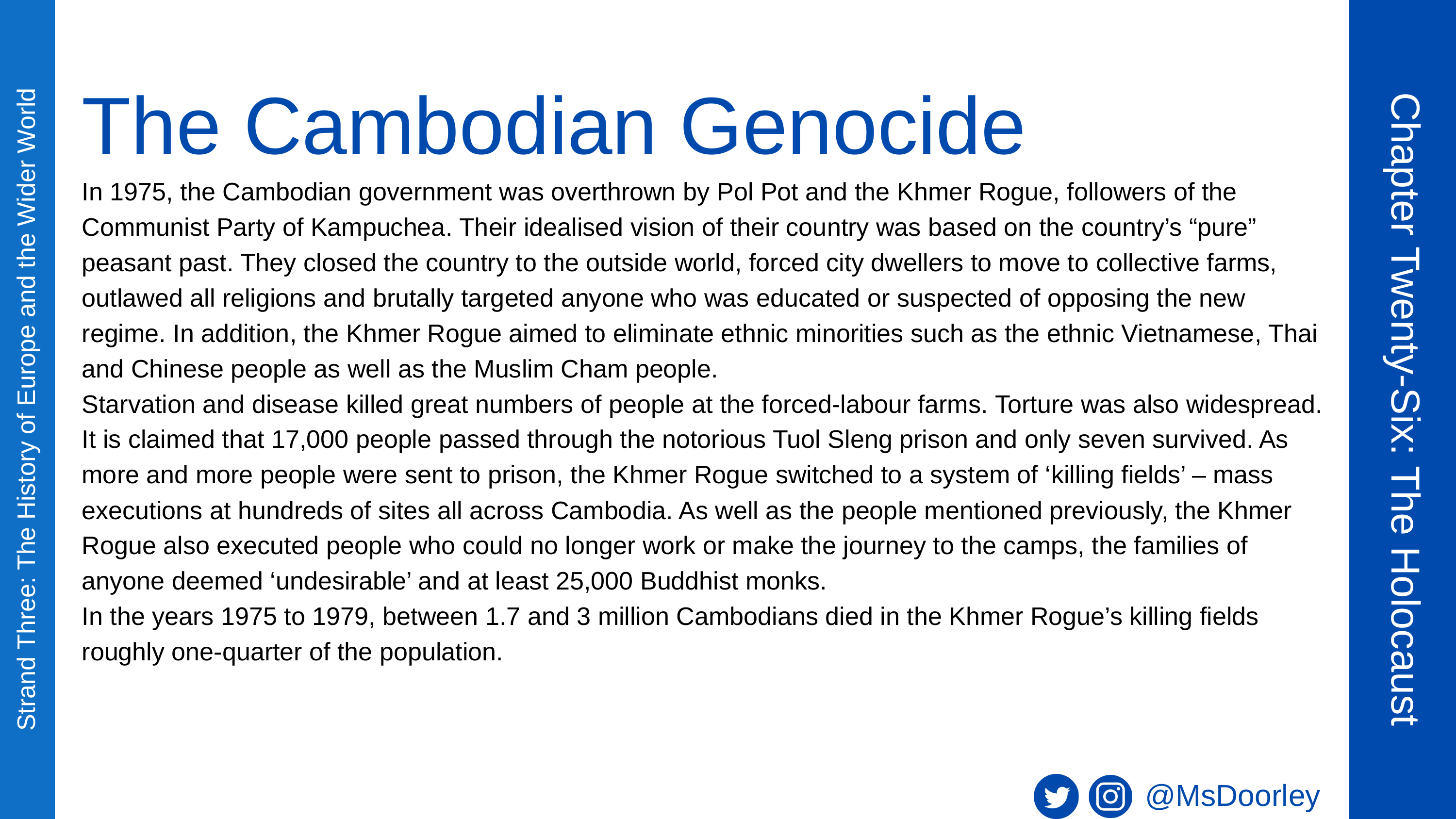

The Cambodian Genocide
In 1975, the Cambodian government was overthrown by Pol Pot and the Khmer Rogue, followers of the Communist Party of Kampuchea. Their idealised vision of their country was based on the country’s “pure” peasant past. They closed the country to the outside world, forced city dwellers to move to collective farms, outlawed all religions and brutally targeted anyone who was educated or suspected of opposing the new regime. In addition, the Khmer Rogue aimed to eliminate ethnic minorities such as the ethnic Vietnamese, Thai and Chinese people as well as the Muslim Cham people.
Starvation and disease killed great numbers of people at the forced-labour farms. Torture was also widespread. It is claimed that 17,000 people passed through the notorious Tuol Sleng prison and only seven survived. As more and more people were sent to prison, the Khmer Rogue switched to a system of ‘killing fields’ – mass executions at hundreds of sites all across Cambodia. As well as the people mentioned previously, the Khmer Rogue also executed people who could no longer work or make the journey to the camps, the families of anyone deemed ‘undesirable’ and at least 25,000 Buddhist monks.
In the years 1975 to 1979, between 1.7 and 3 million Cambodians died in the Khmer Rogue’s killing fields roughly one-quarter of the population.
Chapter Twenty-Six: The Holocaust
Strand Three: The History of Europe and the Wider World

@MsDoorley